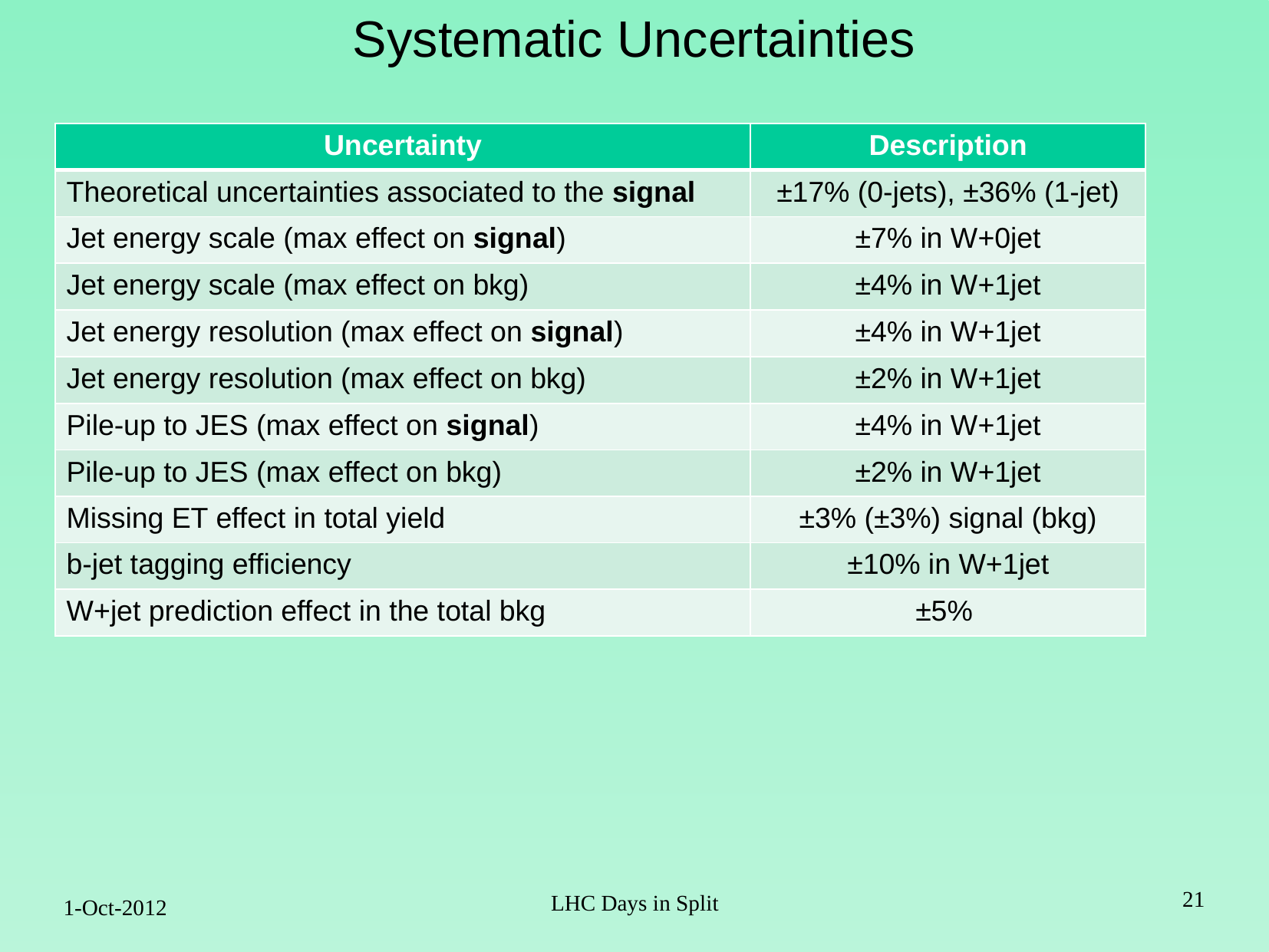

Systematic Uncertainties
| Uncertainty | Description |
| --- | --- |
| Theoretical uncertainties associated to the signal | ±17% (0-jets), ±36% (1-jet) |
| Jet energy scale (max effect on signal) | ±7% in W+0jet |
| Jet energy scale (max effect on bkg) | ±4% in W+1jet |
| Jet energy resolution (max effect on signal) | ±4% in W+1jet |
| Jet energy resolution (max effect on bkg) | ±2% in W+1jet |
| Pile-up to JES (max effect on signal) | ±4% in W+1jet |
| Pile-up to JES (max effect on bkg) | ±2% in W+1jet |
| Missing ET effect in total yield | ±3% (±3%) signal (bkg) |
| b-jet tagging efficiency | ±10% in W+1jet |
| W+jet prediction effect in the total bkg | ±5% |
21
LHC Days in Split
1-Oct-2012